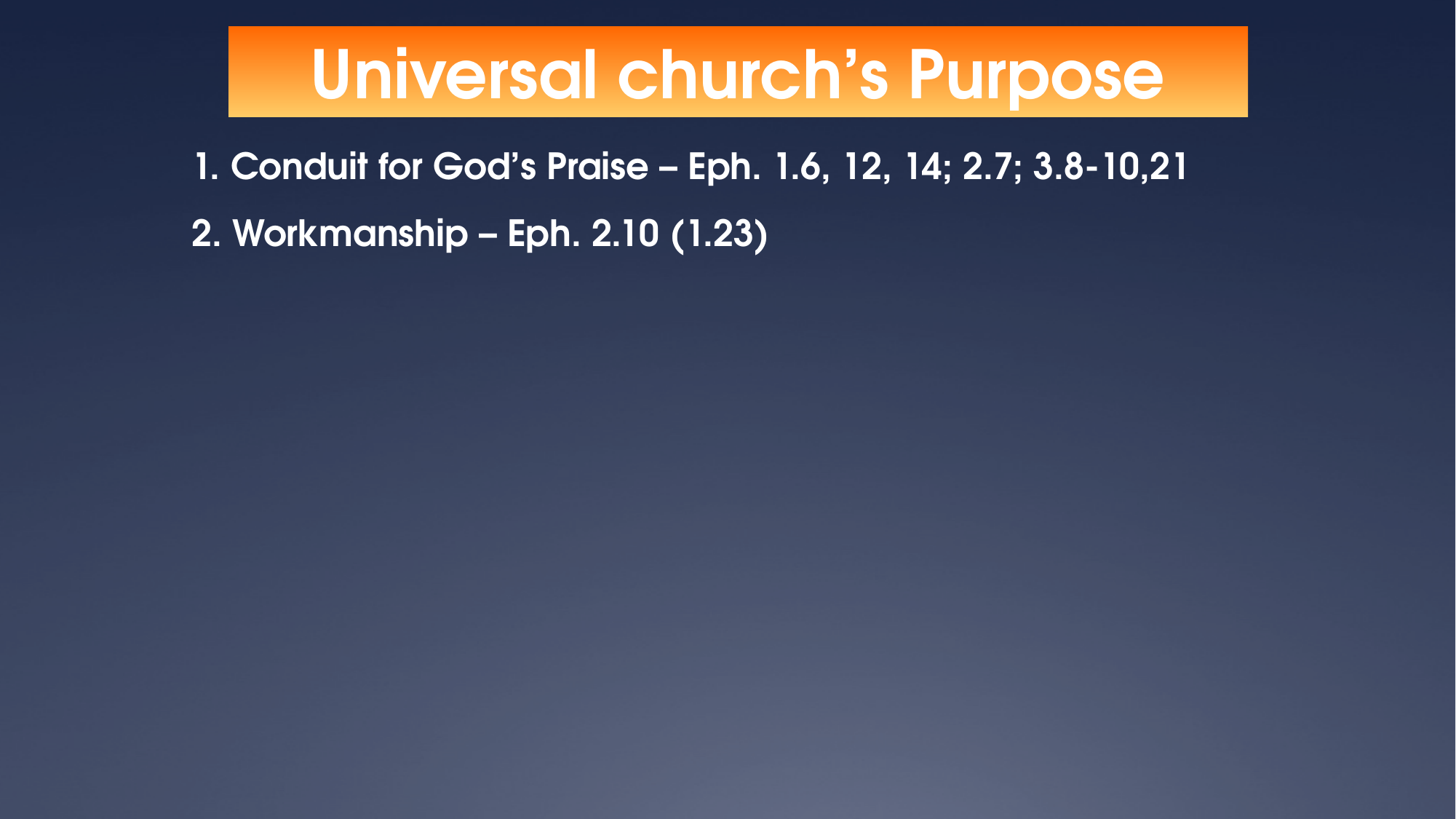

Universal church’s Purpose
1. Conduit for God’s Praise – Eph. 1.6, 12, 14; 2.7; 3.8-10,21
2. Workmanship – Eph. 2.10 (1.23)
3. Temple for His Dwelling – Eph. 2.19-22
4. Children to imitate Father – Eph. 5.1; 1.5
5. Light – Eph. 5.7-10
6. Companion – Eph. 5.22-32
7. Priests – 1 Pet. 2.5,9
8. Monument/Planting –
	OT Examples: Ex. 12.14,26-27; Lev. 23.42-43; Josh. 4.4-7
	OT Prophecy: Isaiah 55.13; 60.21-61.3